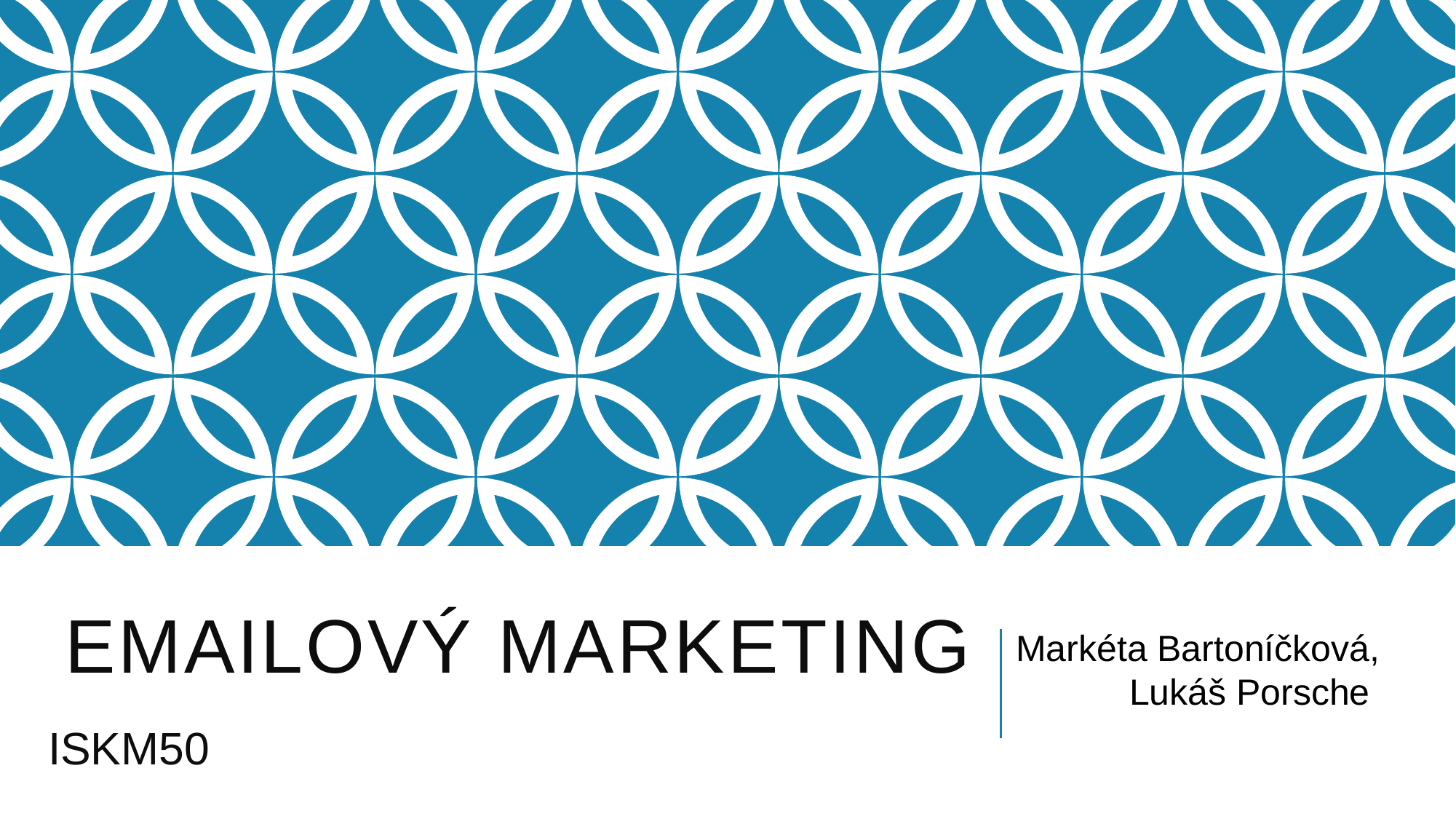

# Emailový marketing
Markéta Bartoníčková, Lukáš Porsche
ISKM50